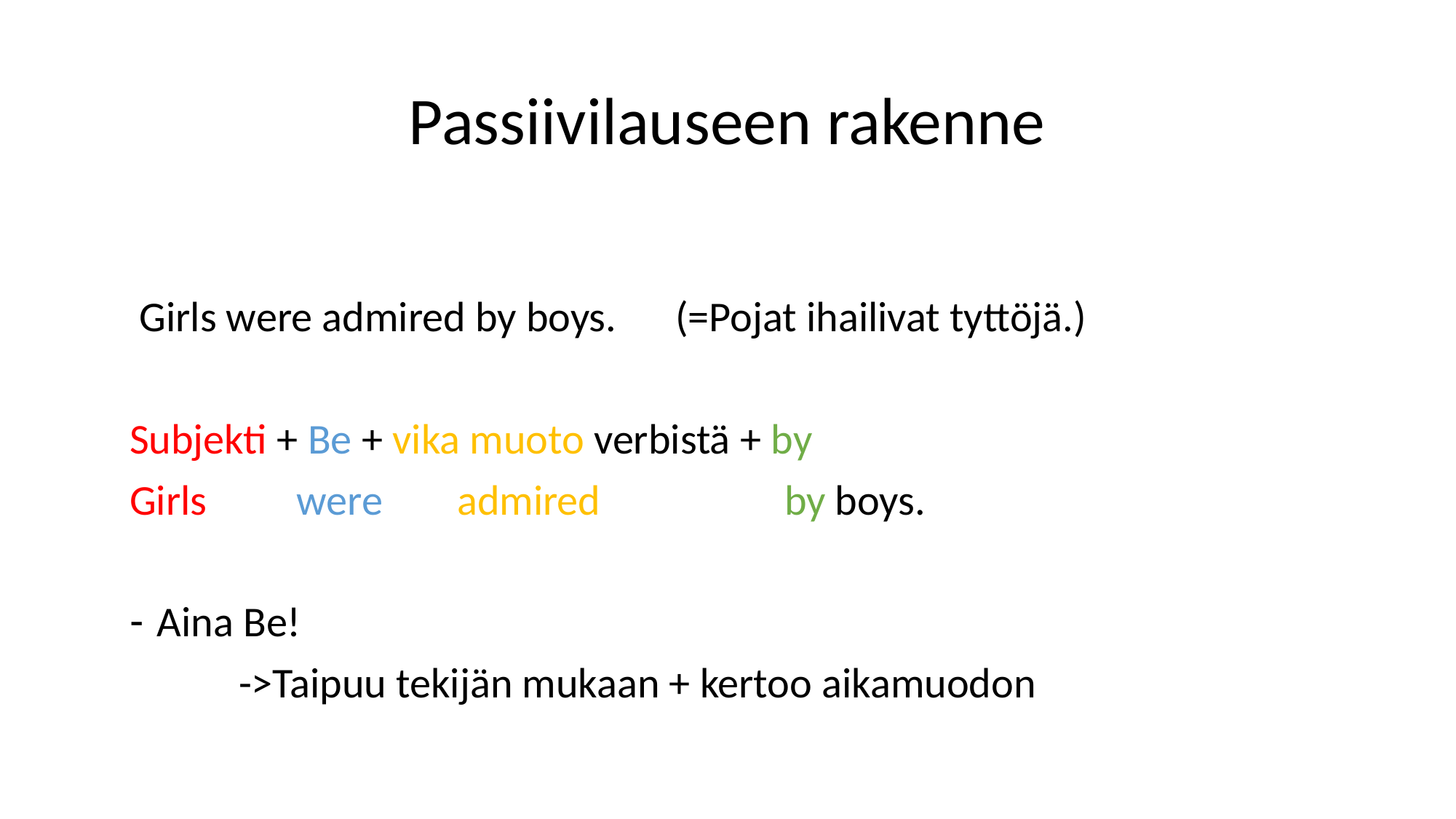

# Passiivilauseen rakenne

 Girls were admired by boys.	(=Pojat ihailivat tyttöjä.)

Subjekti + Be + vika muoto verbistä + by
Girls	      were	admired		by boys.

Aina Be!
	->Taipuu tekijän mukaan + kertoo aikamuodon